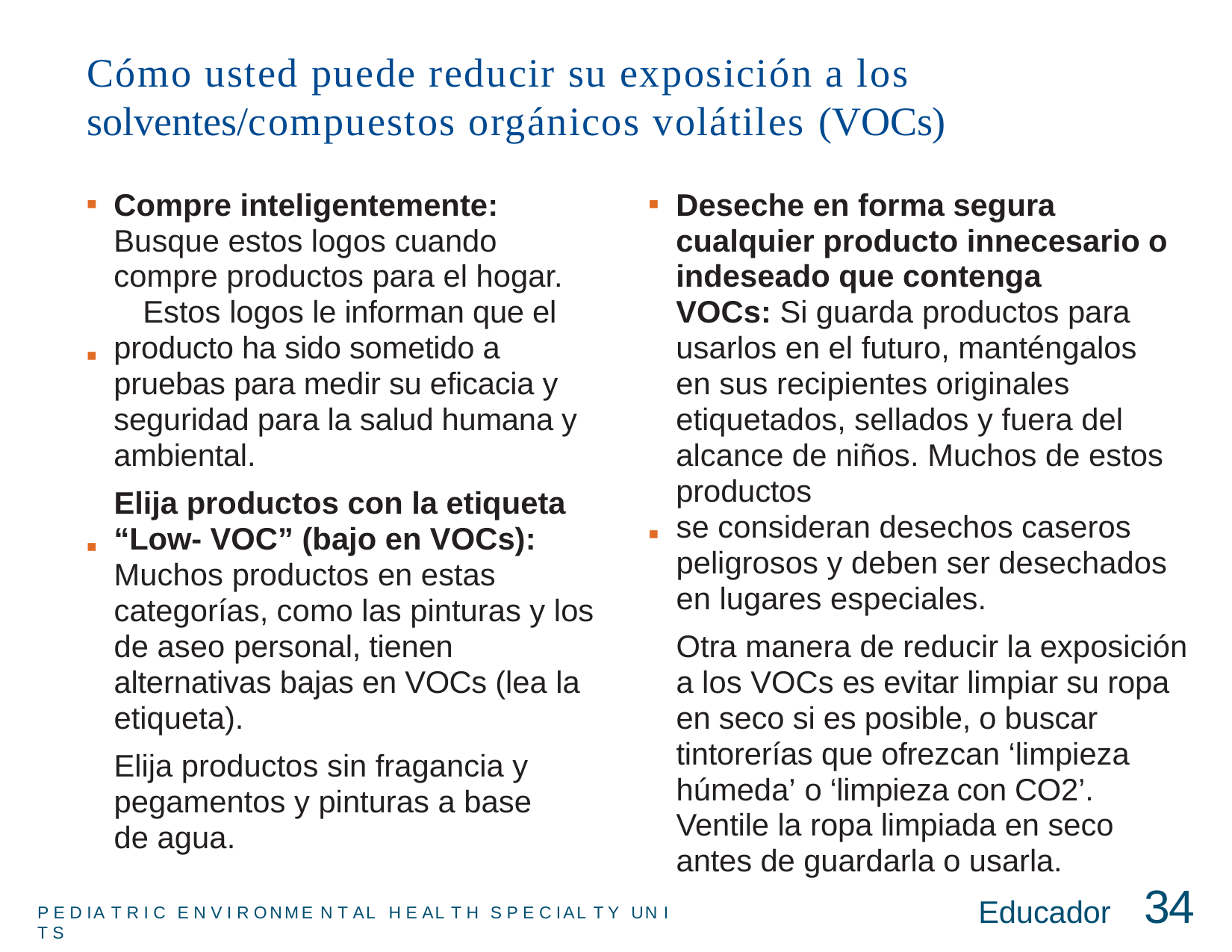

# Cómo usted puede reducir su exposición a los solventes/compuestos orgánicos volátiles (VOCs)
Compre inteligentemente: Busque estos logos cuando compre productos para el hogar. 	Estos logos le informan que el producto ha sido sometido a pruebas para medir su eficacia y seguridad para la salud humana y ambiental.
Elija productos con la etiqueta “Low- VOC” (bajo en VOCs): Muchos productos en estas categorías, como las pinturas y los de aseo personal, tienen alternativas bajas en VOCs (lea la etiqueta).
Elija productos sin fragancia y pegamentos y pinturas a base de agua.
Deseche en forma segura cualquier producto innecesario o indeseado que contenga 	VOCs: Si guarda productos para usarlos en el futuro, manténgalos en sus recipientes originales etiquetados, sellados y fuera del alcance de niños. Muchos de estos productos
se consideran desechos caseros peligrosos y deben ser desechados en lugares especiales.
Otra manera de reducir la exposición a los VOCs es evitar limpiar su ropa en seco si es posible, o buscar tintorerías que ofrezcan ‘limpieza húmeda’ o ‘limpieza con CO2’. Ventile la ropa limpiada en seco antes de guardarla o usarla.
■
■
■
Educador	34
P E D IA T R I C E N V I R ONME N T AL H E AL T H S P E C IAL T Y UN I T S